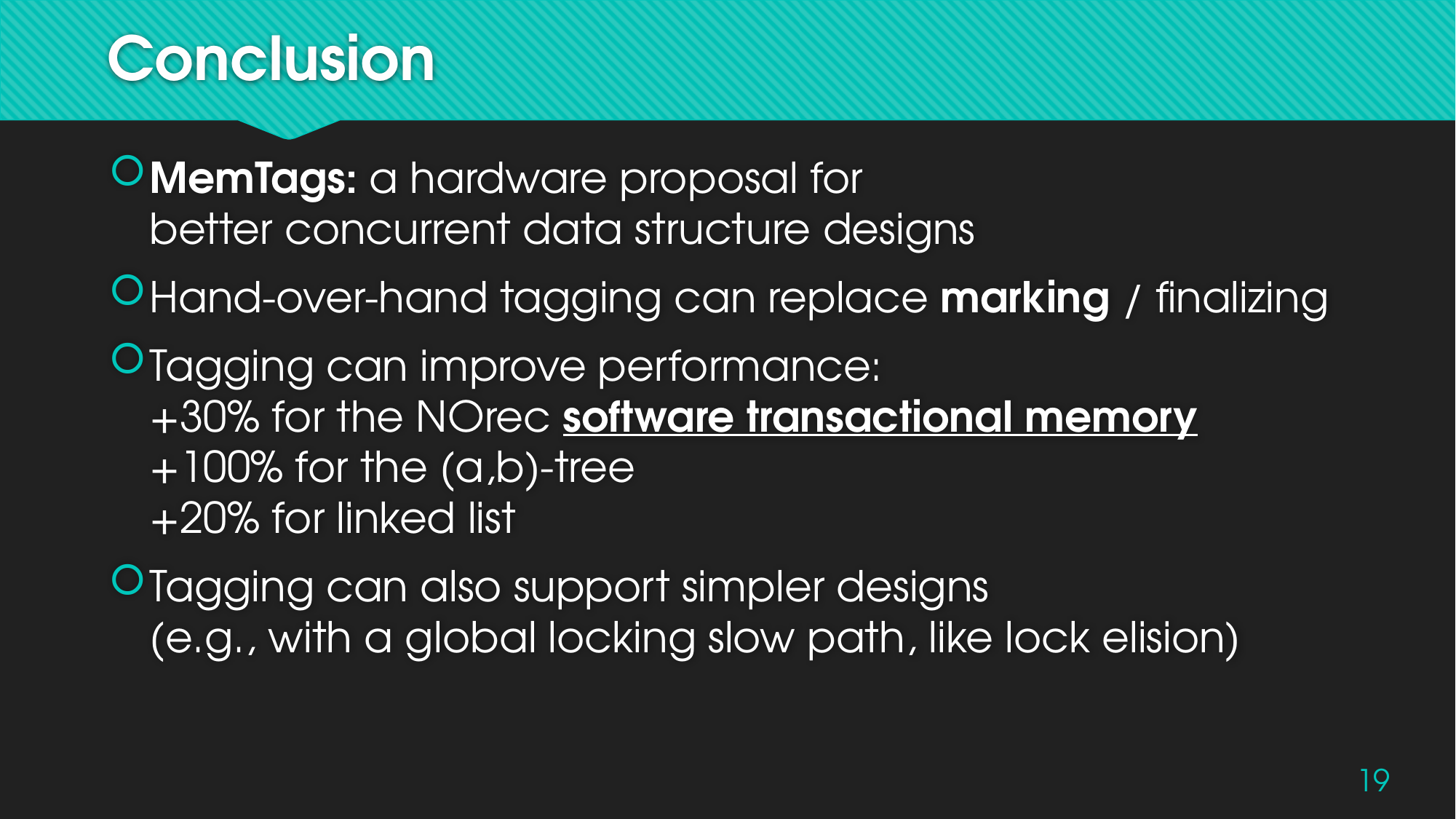

# Conclusion
MemTags: a hardware proposal for
better concurrent data structure designs
Hand-over-hand tagging can replace marking / finalizing
Tagging can improve performance:
+30% for the NOrec software transactional memory
+100% for the (a,b)-tree
+20% for linked list
Tagging can also support simpler designs
(e.g., with a global locking slow path, like lock elision)
19